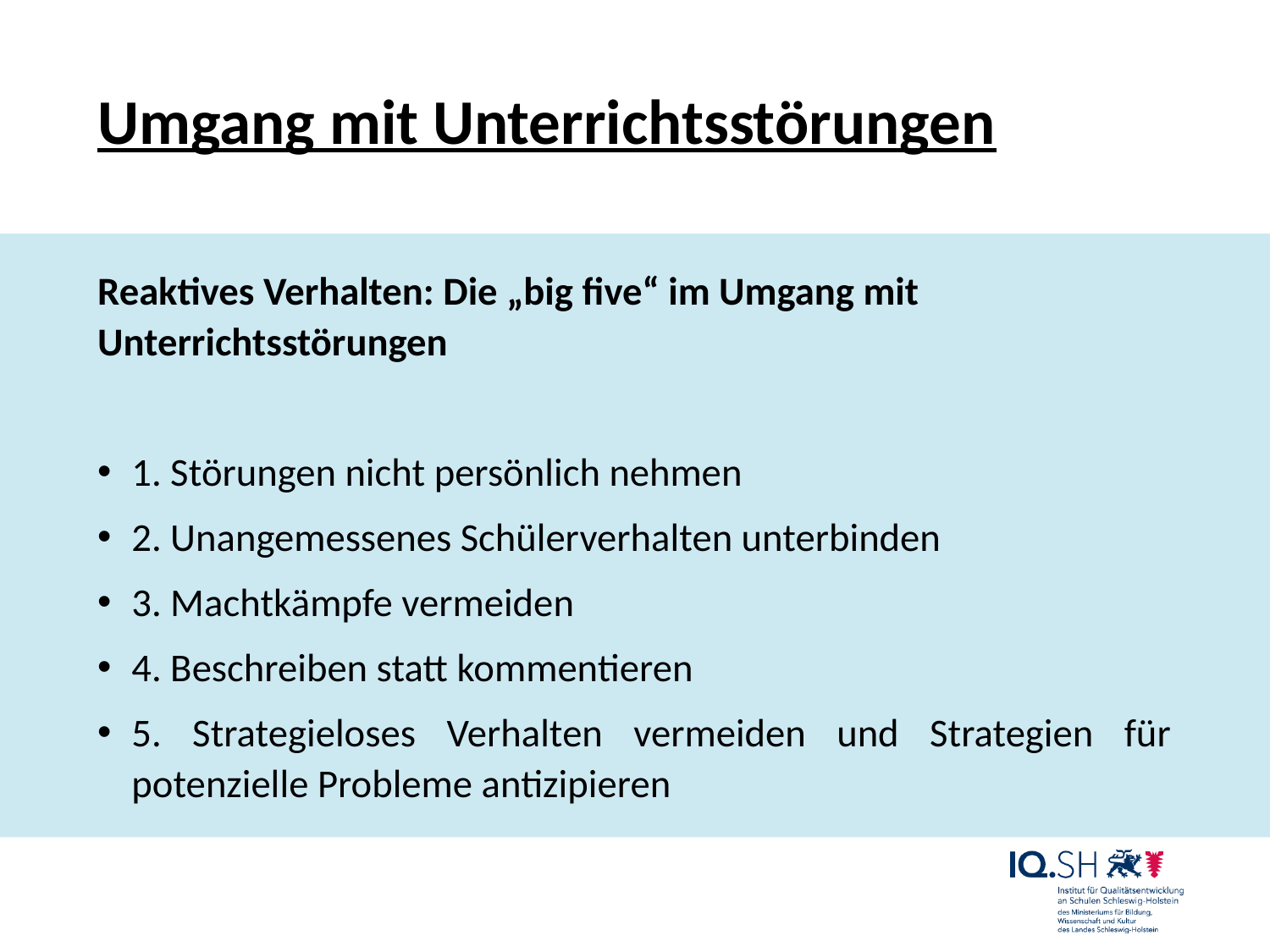

# Umgang mit Unterrichtsstörungen
Reaktives Verhalten: Die „big five“ im Umgang mit Unterrichtsstörungen

1. Störungen nicht persönlich nehmen
2. Unangemessenes Schülerverhalten unterbinden
3. Machtkämpfe vermeiden
4. Beschreiben statt kommentieren
5. Strategieloses Verhalten vermeiden und Strategien für potenzielle Probleme antizipieren